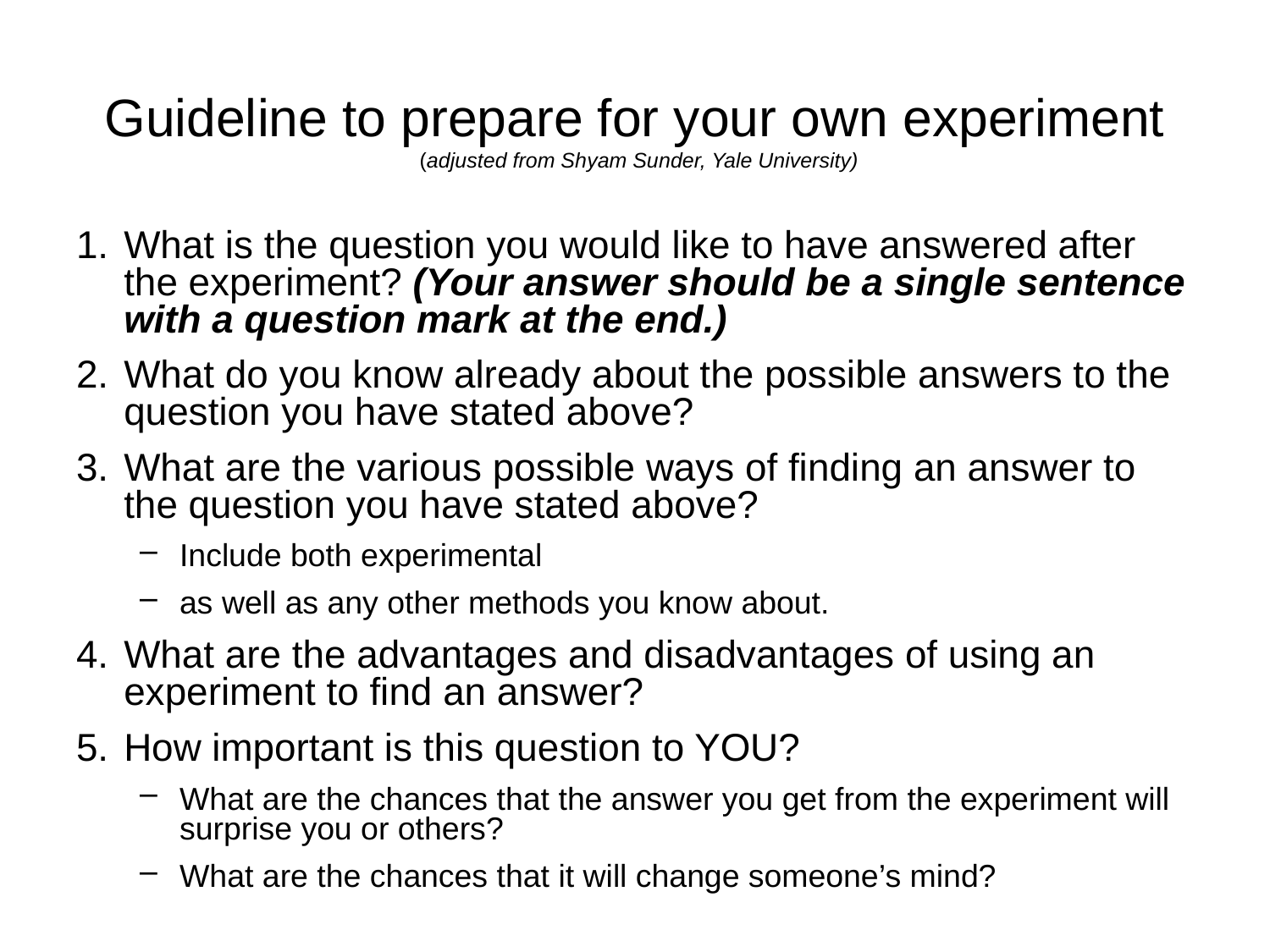

# Guideline to prepare for your own experiment (adjusted from Shyam Sunder, Yale University)
What is the question you would like to have answered after the experiment? (Your answer should be a single sentence with a question mark at the end.)
What do you know already about the possible answers to the question you have stated above?
What are the various possible ways of finding an answer to the question you have stated above?
Include both experimental
as well as any other methods you know about.
What are the advantages and disadvantages of using an experiment to find an answer?
How important is this question to YOU?
What are the chances that the answer you get from the experiment will surprise you or others?
What are the chances that it will change someone’s mind?